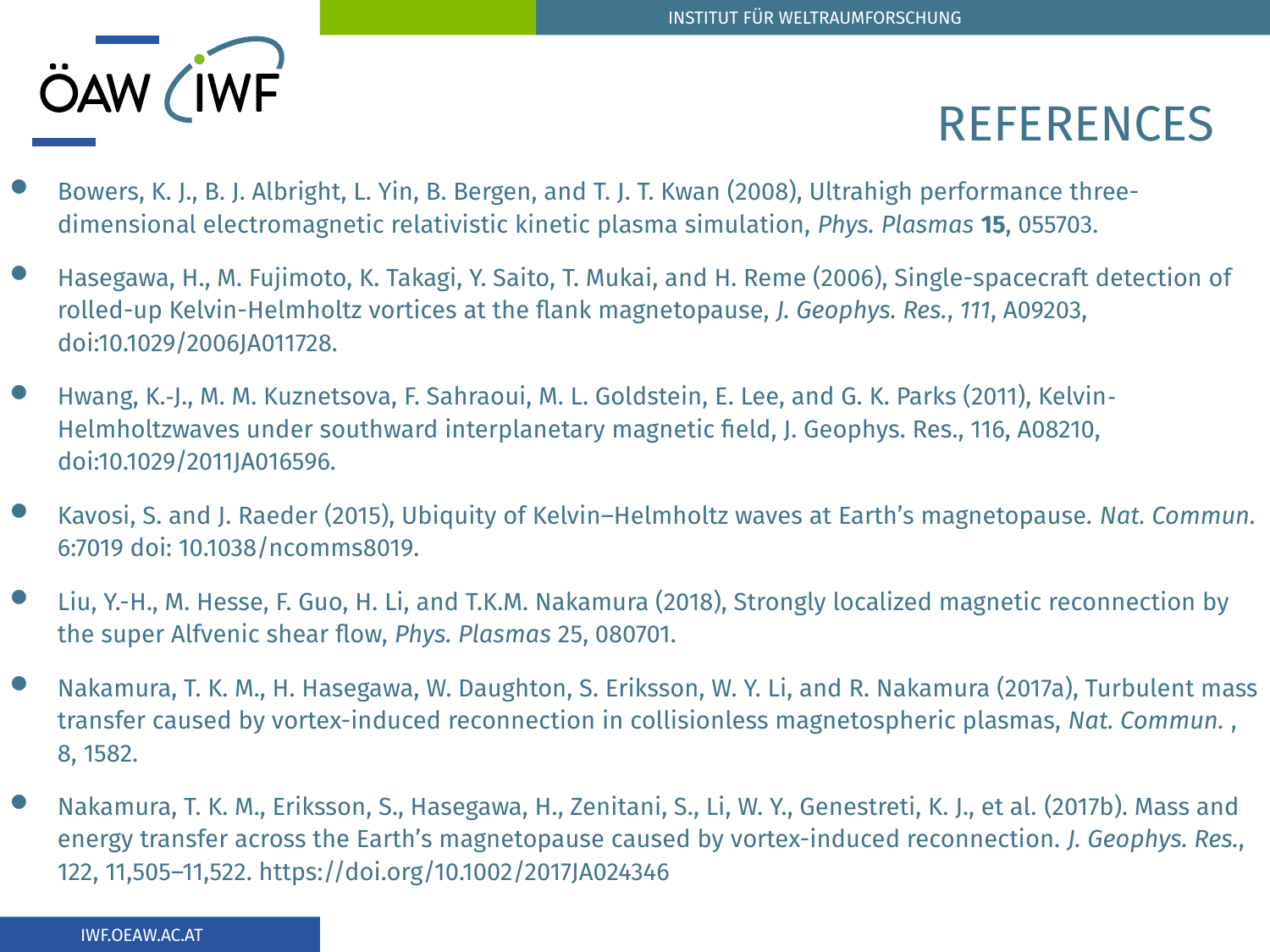

# References
Bowers, K. J., B. J. Albright, L. Yin, B. Bergen, and T. J. T. Kwan (2008), Ultrahigh performance three-dimensional electromagnetic relativistic kinetic plasma simulation, Phys. Plasmas 15, 055703.
Hasegawa, H., M. Fujimoto, K. Takagi, Y. Saito, T. Mukai, and H. Reme (2006), Single-spacecraft detection of rolled-up Kelvin-Helmholtz vortices at the flank magnetopause, J. Geophys. Res., 111, A09203, doi:10.1029/2006JA011728.
Hwang, K.‐J., M. M. Kuznetsova, F. Sahraoui, M. L. Goldstein, E. Lee, and G. K. Parks (2011), Kelvin‐Helmholtzwaves under southward interplanetary magnetic field, J. Geophys. Res., 116, A08210, doi:10.1029/2011JA016596.
Kavosi, S. and J. Raeder (2015), Ubiquity of Kelvin–Helmholtz waves at Earth’s magnetopause. Nat. Commun. 6:7019 doi: 10.1038/ncomms8019.
Liu, Y.-H., M. Hesse, F. Guo, H. Li, and T.K.M. Nakamura (2018), Strongly localized magnetic reconnection by the super Alfvenic shear flow, Phys. Plasmas 25, 080701.
Nakamura, T. K. M., H. Hasegawa, W. Daughton, S. Eriksson, W. Y. Li, and R. Nakamura (2017a), Turbulent mass transfer caused by vortex-induced reconnection in collisionless magnetospheric plasmas, Nat. Commun. , 8, 1582.
Nakamura, T. K. M., Eriksson, S., Hasegawa, H., Zenitani, S., Li, W. Y., Genestreti, K. J., et al. (2017b). Mass and energy transfer across the Earth’s magnetopause caused by vortex-induced reconnection. J. Geophys. Res., 122, 11,505–11,522. https://doi.org/10.1002/2017JA024346